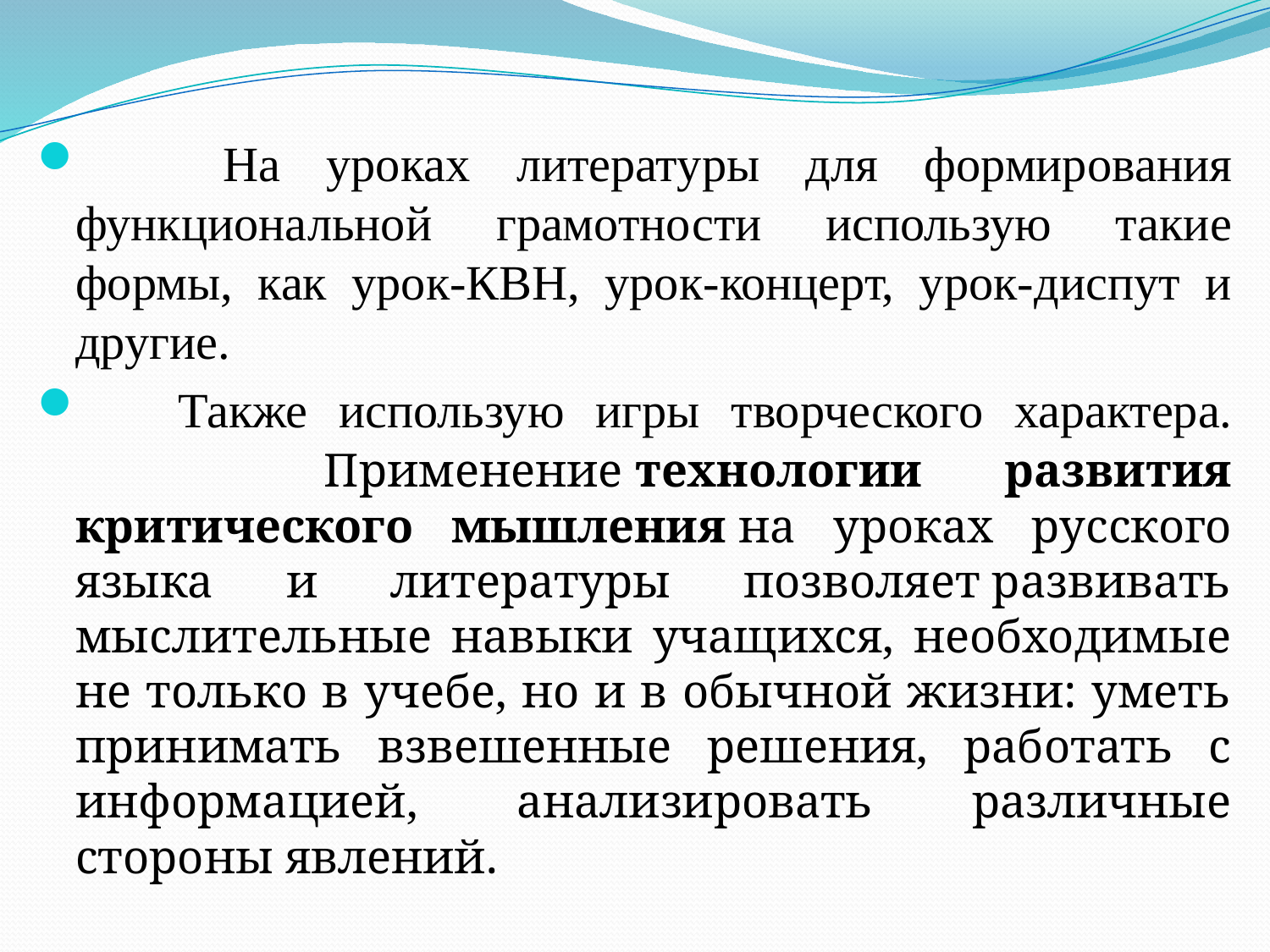

#
   На уроках литературы для формирования функциональной грамотности использую такие формы, как урок-КВН, урок-концерт, урок-диспут и другие.
   Также использую игры творческого характера.
   Применение технологии развития критического мышления на уроках русского языка и литературы позволяет развивать мыслительные навыки учащихся, необходимые не только в учебе, но и в обычной жизни: уметь принимать взвешенные решения, работать с информацией, анализировать различные стороны явлений.